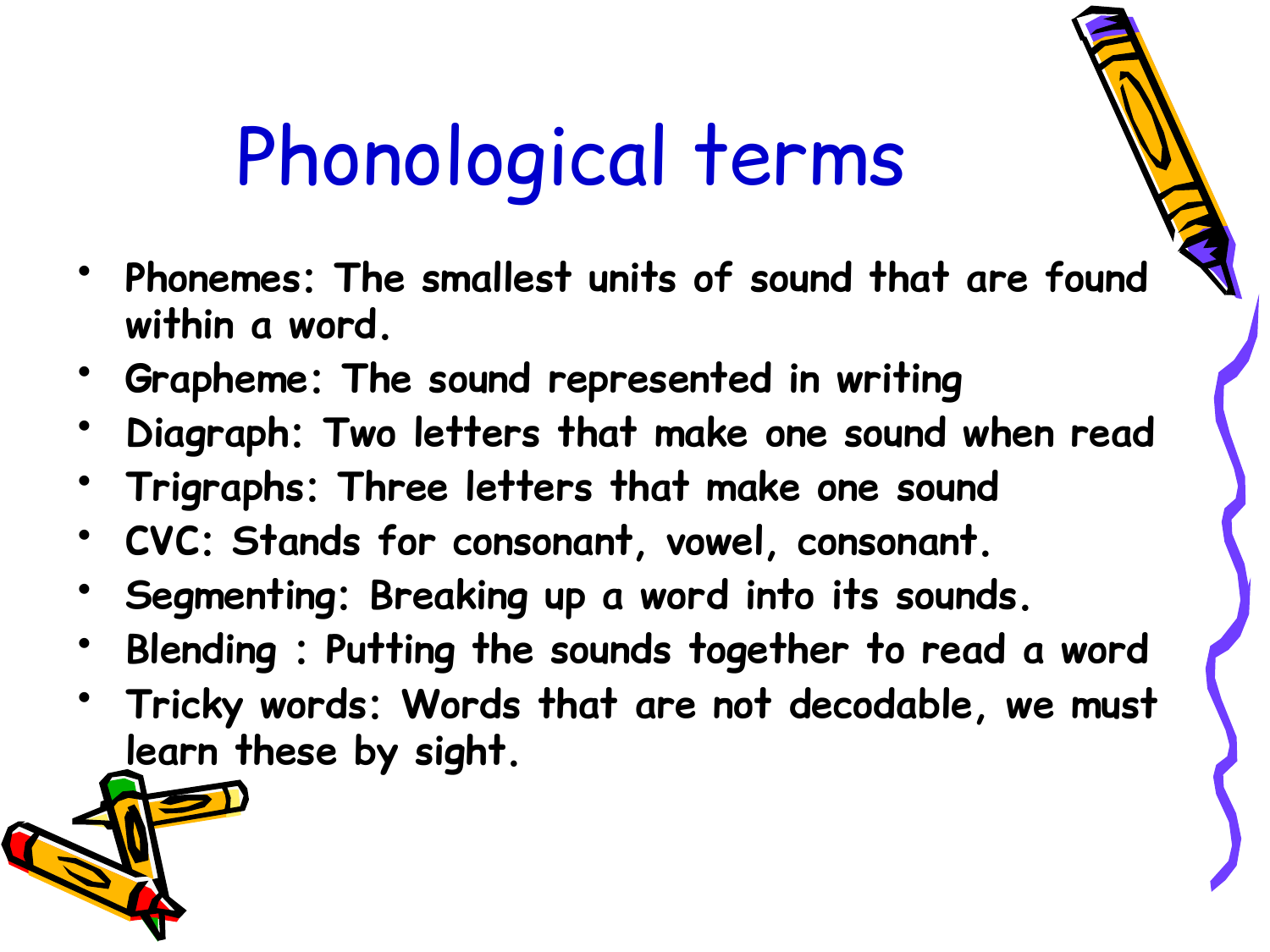

# Phonological terms
Phonemes: The smallest units of sound that are found within a word.
Grapheme: The sound represented in writing
Diagraph: Two letters that make one sound when read
Trigraphs: Three letters that make one sound
CVC: Stands for consonant, vowel, consonant.
Segmenting: Breaking up a word into its sounds.
Blending : Putting the sounds together to read a word
Tricky words: Words that are not decodable, we must learn these by sight.